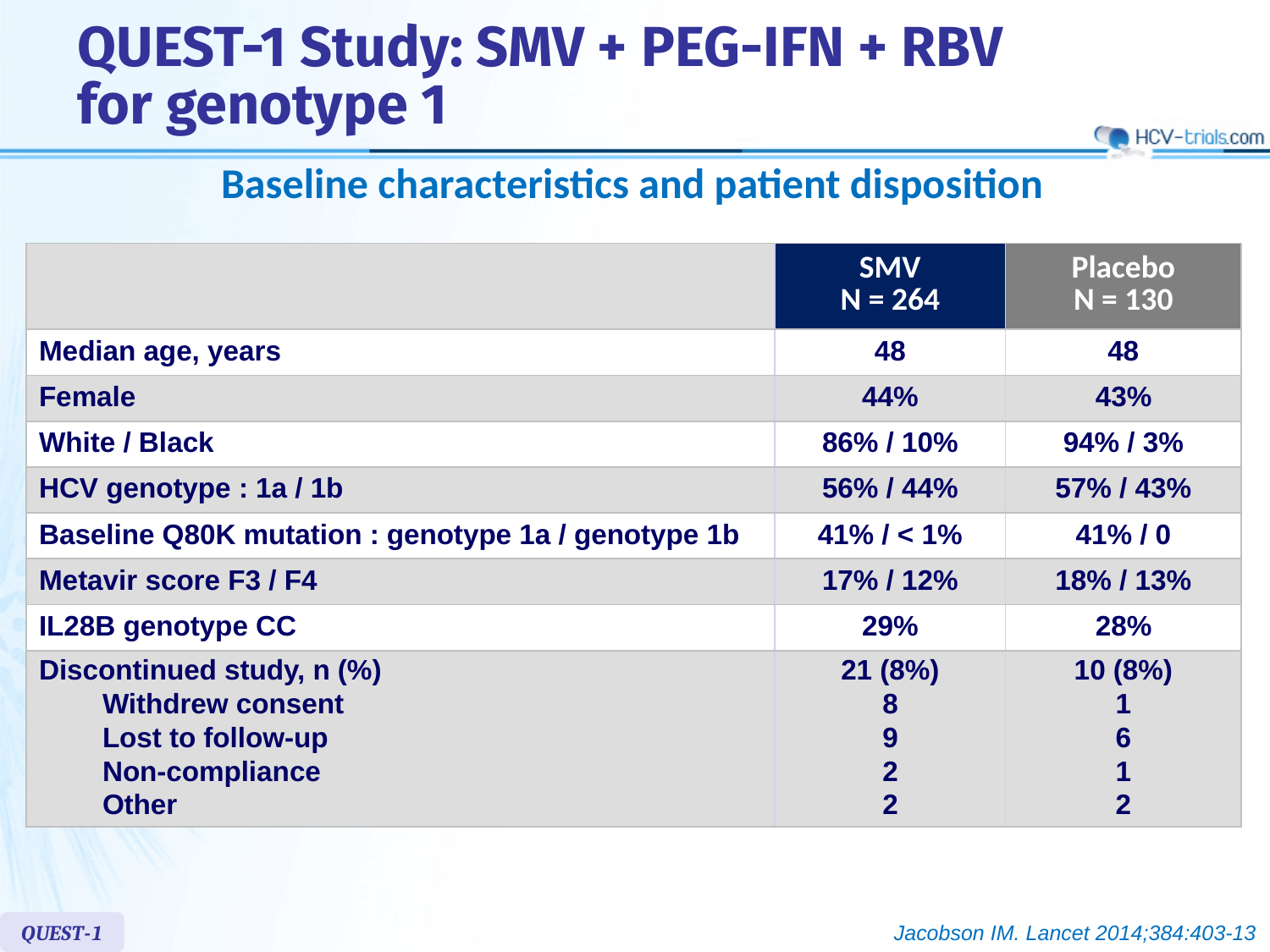

# QUEST-1 Study: SMV + PEG-IFN + RBV for genotype 1
Baseline characteristics and patient disposition
|  | SMV N = 264 | Placebo N = 130 |
| --- | --- | --- |
| Median age, years | 48 | 48 |
| Female | 44% | 43% |
| White / Black | 86% / 10% | 94% / 3% |
| HCV genotype : 1a / 1b | 56% / 44% | 57% / 43% |
| Baseline Q80K mutation : genotype 1a / genotype 1b | 41% / < 1% | 41% / 0 |
| Metavir score F3 / F4 | 17% / 12% | 18% / 13% |
| IL28B genotype CC | 29% | 28% |
| Discontinued study, n (%) Withdrew consent Lost to follow-up Non-compliance Other | 21 (8%) 8 9 2 2 | 10 (8%) 1 6 1 2 |
QUEST-1
Jacobson IM. Lancet 2014;384:403-13